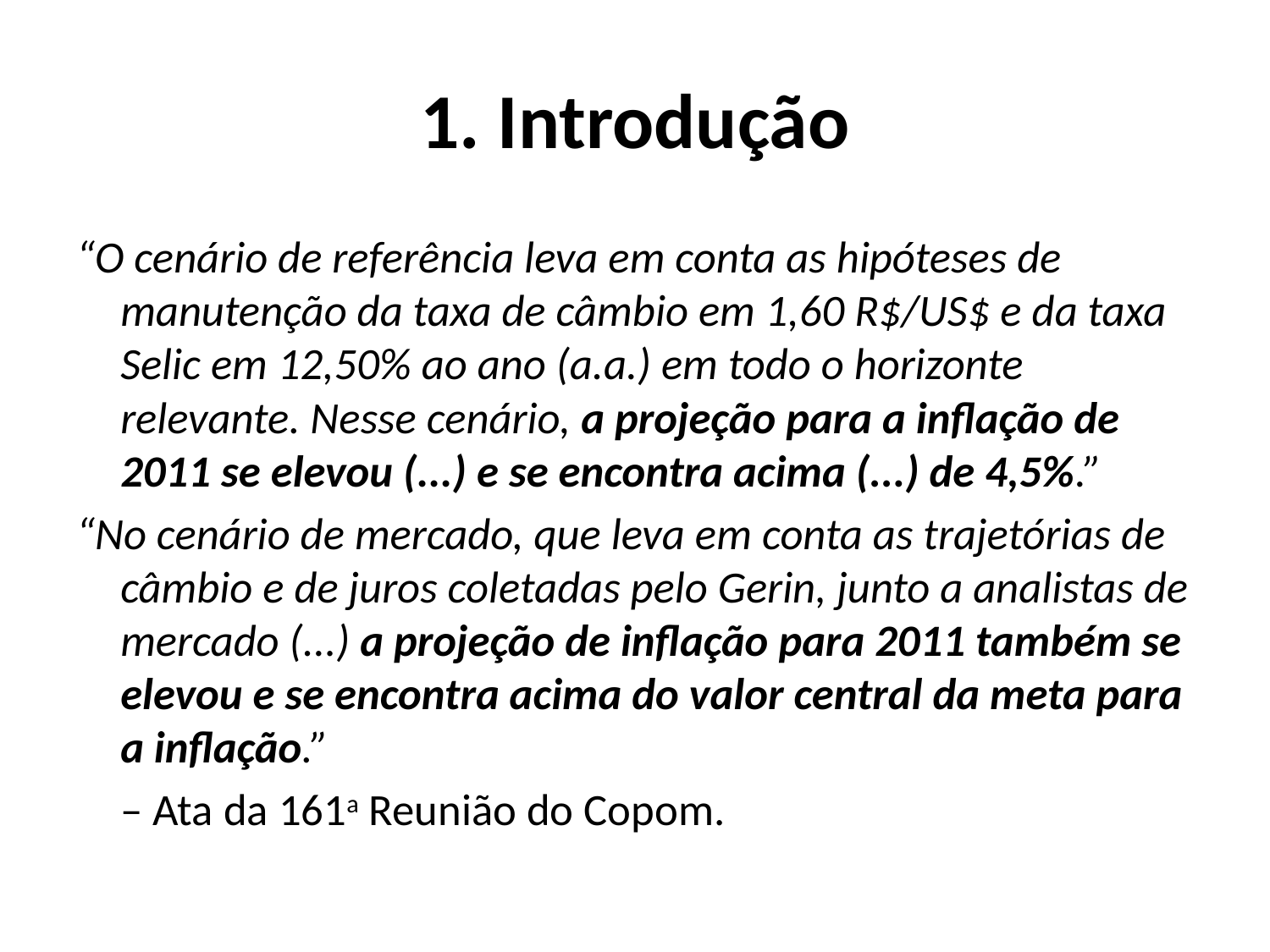

# 1. Introdução
“O cenário de referência leva em conta as hipóteses de manutenção da taxa de câmbio em 1,60 R$/US$ e da taxa Selic em 12,50% ao ano (a.a.) em todo o horizonte relevante. Nesse cenário, a projeção para a inflação de 2011 se elevou (...) e se encontra acima (...) de 4,5%.”
“No cenário de mercado, que leva em conta as trajetórias de câmbio e de juros coletadas pelo Gerin, junto a analistas de mercado (...) a projeção de inflação para 2011 também se elevou e se encontra acima do valor central da meta para a inflação.”
				– Ata da 161a Reunião do Copom.